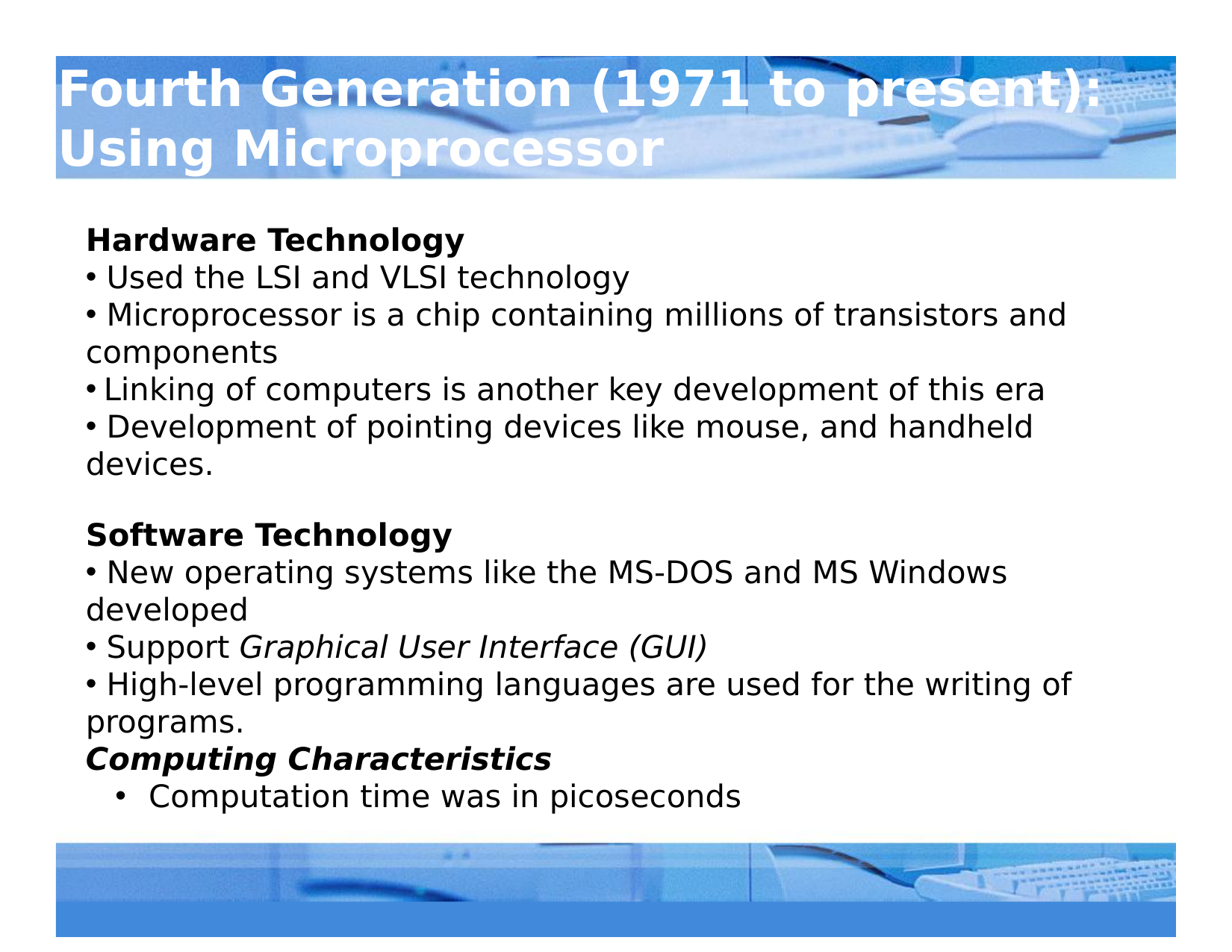

# Fourth Generation (1971 to present): Using Microprocessor
Hardware Technology
 Used the LSI and VLSI technology
 Microprocessor is a chip containing millions of transistors and components
 Linking of computers is another key development of this era
 Development of pointing devices like mouse, and handheld devices.

Software Technology
 New operating systems like the MS-DOS and MS Windows 	developed
 Support Graphical User Interface (GUI)
 High-level programming languages are used for the writing of 	programs.
Computing Characteristics
 Computation time was in picoseconds